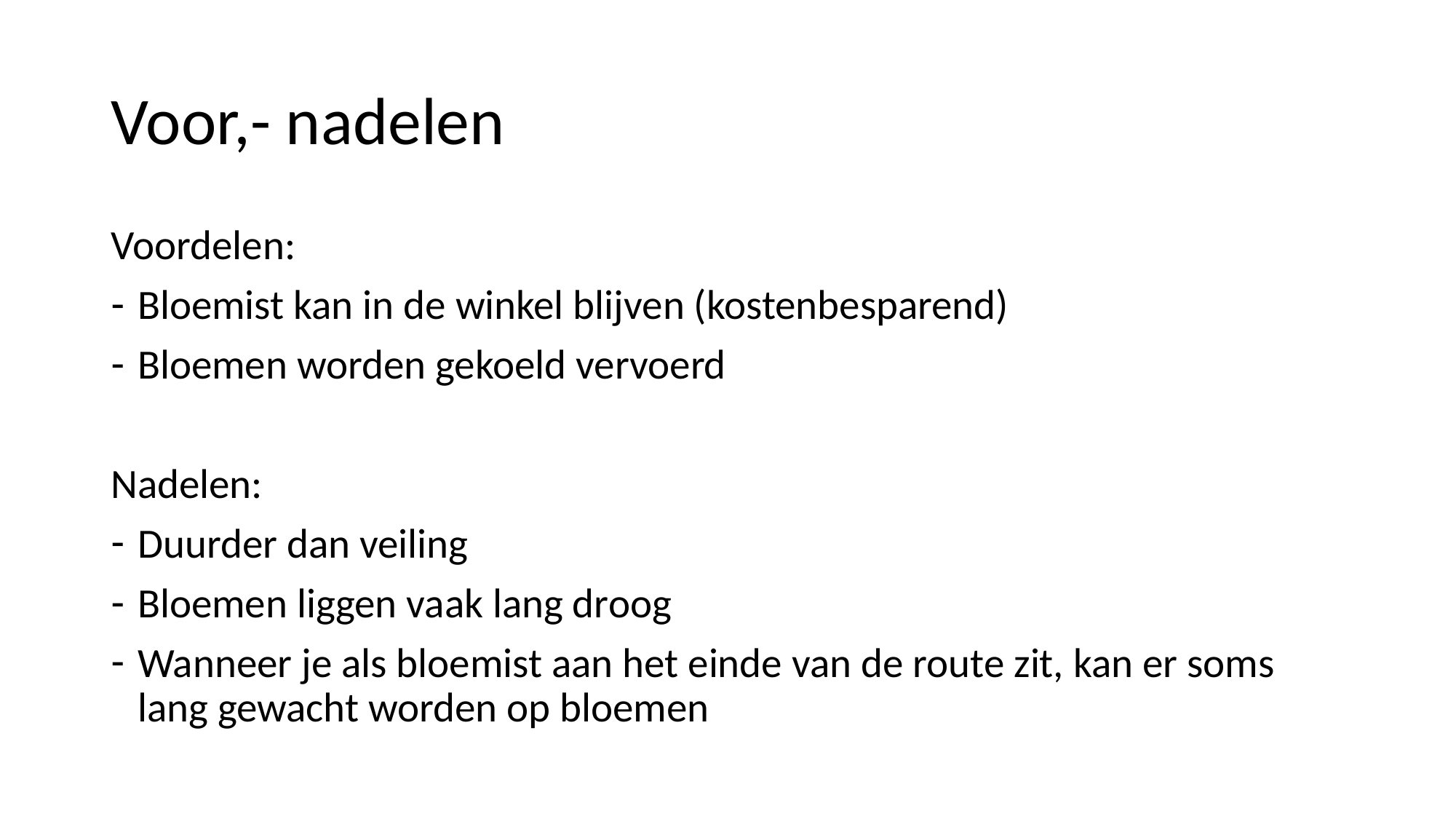

# Voor,- nadelen
Voordelen:
Bloemist kan in de winkel blijven (kostenbesparend)
Bloemen worden gekoeld vervoerd

Nadelen:
Duurder dan veiling
Bloemen liggen vaak lang droog
Wanneer je als bloemist aan het einde van de route zit, kan er soms lang gewacht worden op bloemen